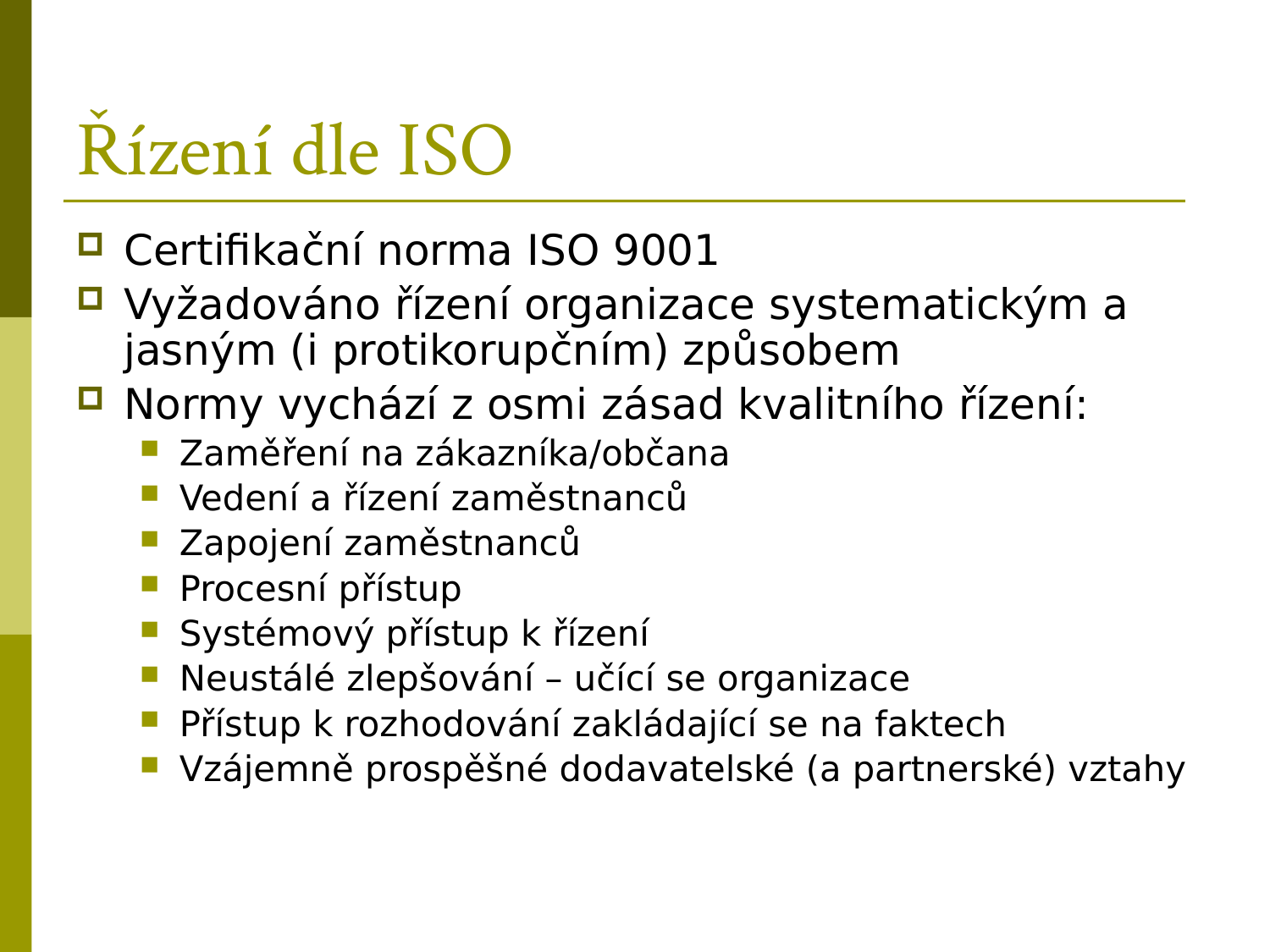

# Řízení dle ISO
Certifikační norma ISO 9001
Vyžadováno řízení organizace systematickým a jasným (i protikorupčním) způsobem
Normy vychází z osmi zásad kvalitního řízení:
Zaměření na zákazníka/občana
Vedení a řízení zaměstnanců
Zapojení zaměstnanců
Procesní přístup
Systémový přístup k řízení
Neustálé zlepšování – učící se organizace
Přístup k rozhodování zakládající se na faktech
Vzájemně prospěšné dodavatelské (a partnerské) vztahy